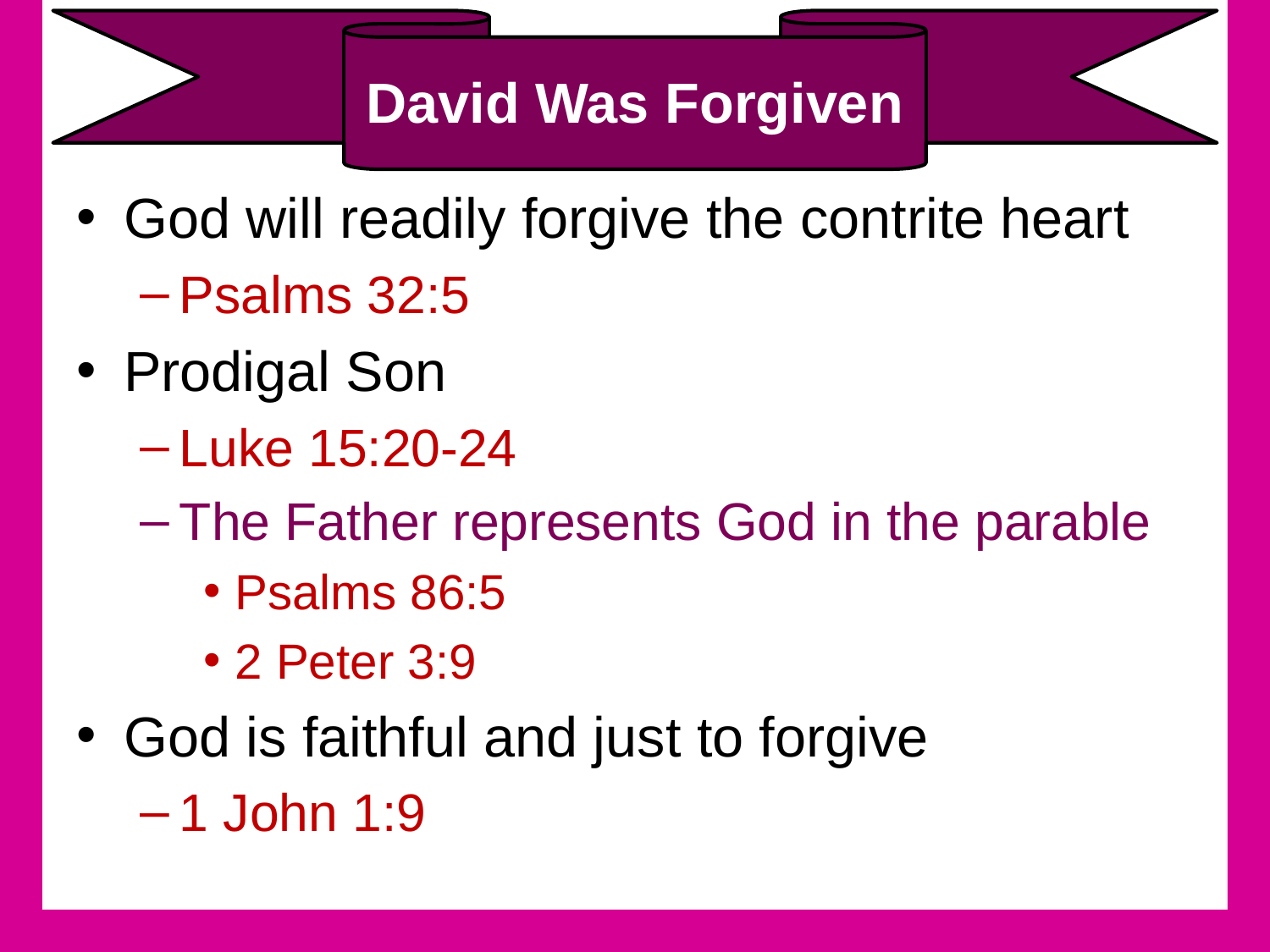

# David Was Forgiven
God will readily forgive the contrite heart
Psalms 32:5
Prodigal Son
Luke 15:20-24
The Father represents God in the parable
Psalms 86:5
2 Peter 3:9
God is faithful and just to forgive
1 John 1:9